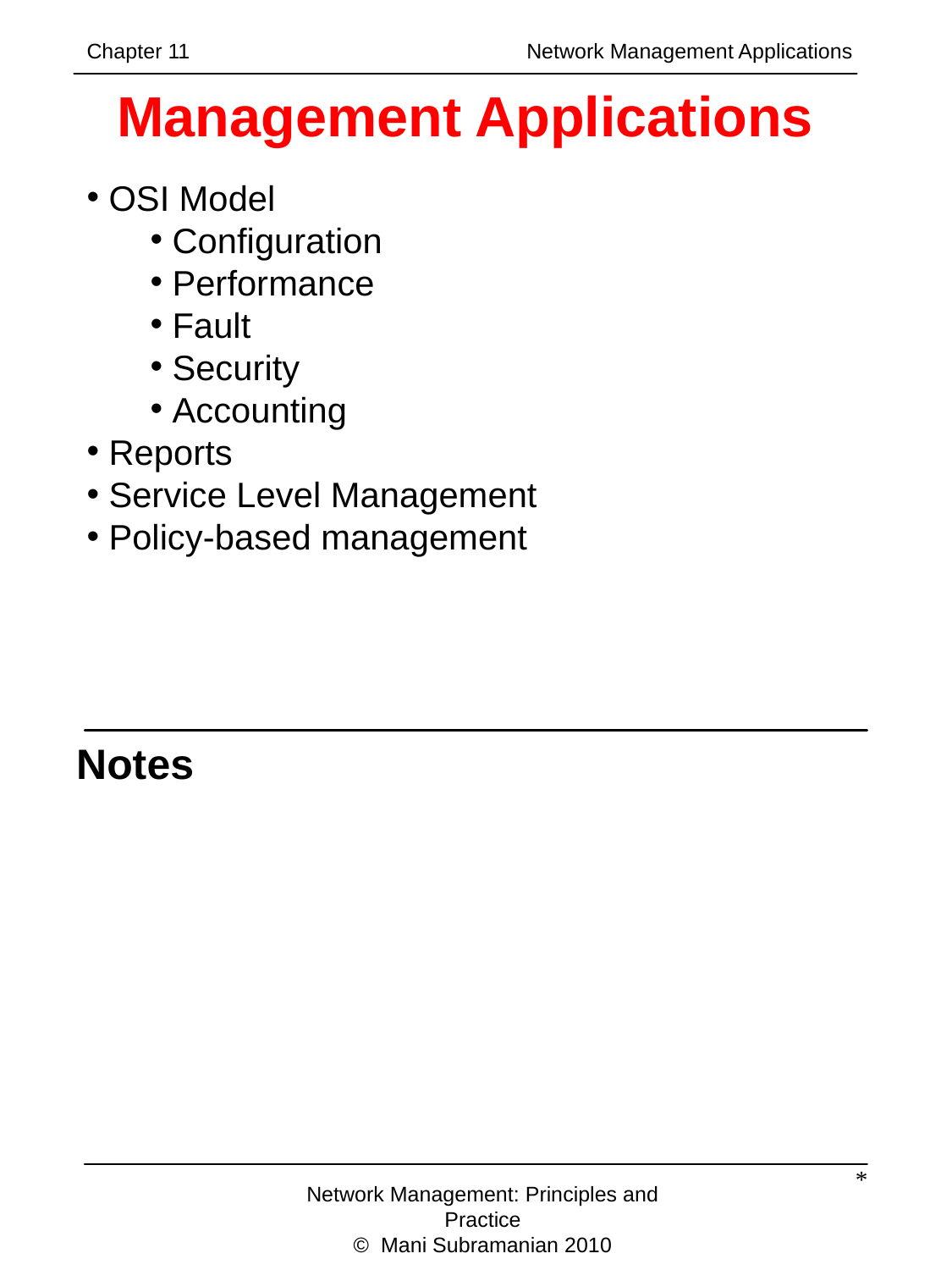

Chapter 11		     	          Network Management Applications

Management Applications
 OSI Model
 Configuration
 Performance
 Fault
 Security
 Accounting
 Reports
 Service Level Management
 Policy-based management
Notes
*
Network Management: Principles and Practice
©  Mani Subramanian 2010